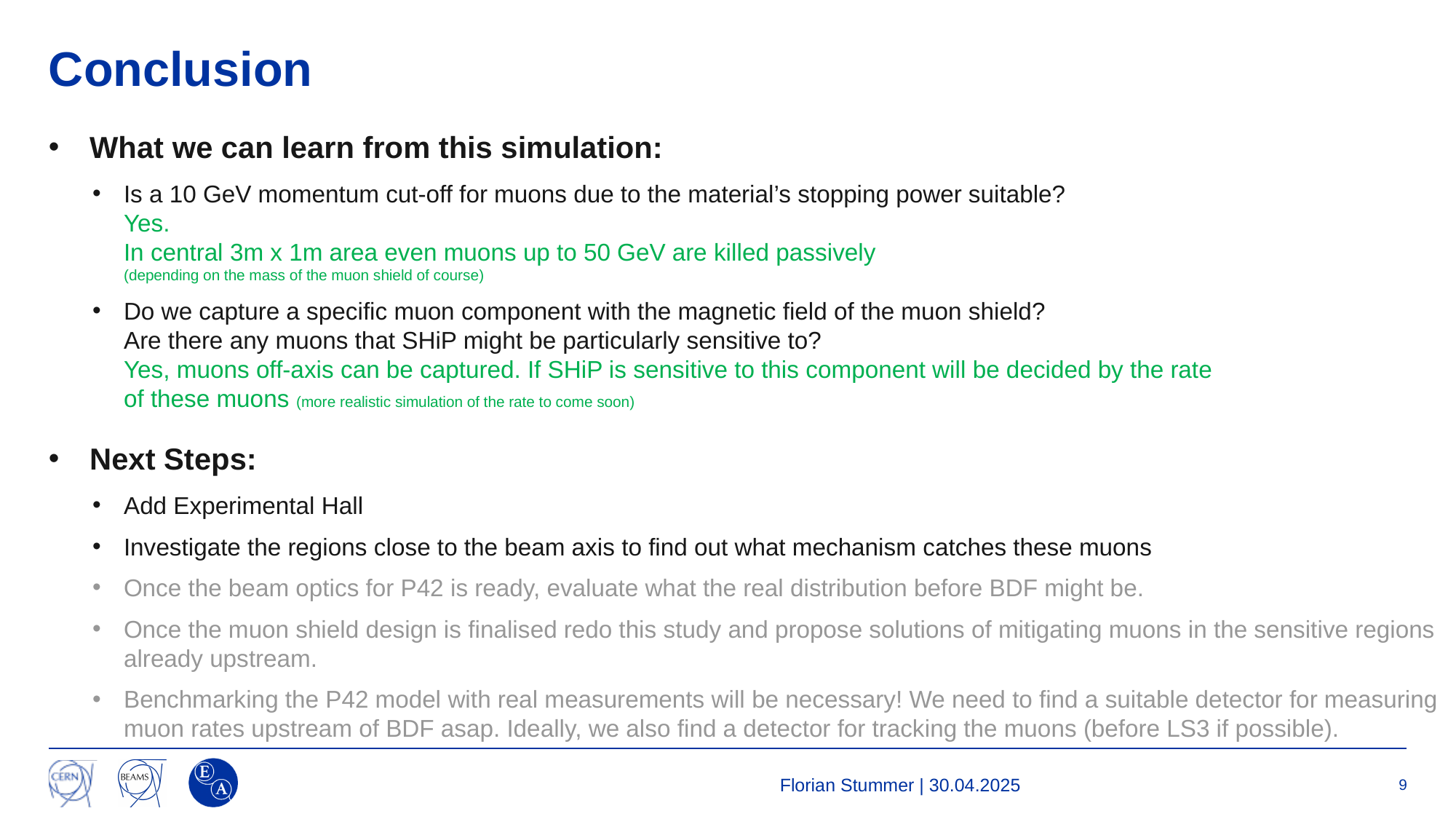

# Conclusion
What we can learn from this simulation:
Is a 10 GeV momentum cut-off for muons due to the material’s stopping power suitable?
Yes.
In central 3m x 1m area even muons up to 50 GeV are killed passively
(depending on the mass of the muon shield of course)
Do we capture a specific muon component with the magnetic field of the muon shield?
Are there any muons that SHiP might be particularly sensitive to?
Yes, muons off-axis can be captured. If SHiP is sensitive to this component will be decided by the rate
of these muons (more realistic simulation of the rate to come soon)
Next Steps:
Add Experimental Hall
Investigate the regions close to the beam axis to find out what mechanism catches these muons
Once the beam optics for P42 is ready, evaluate what the real distribution before BDF might be.
Once the muon shield design is finalised redo this study and propose solutions of mitigating muons in the sensitive regions already upstream.
Benchmarking the P42 model with real measurements will be necessary! We need to find a suitable detector for measuring muon rates upstream of BDF asap. Ideally, we also find a detector for tracking the muons (before LS3 if possible).
Florian Stummer | 30.04.2025
9